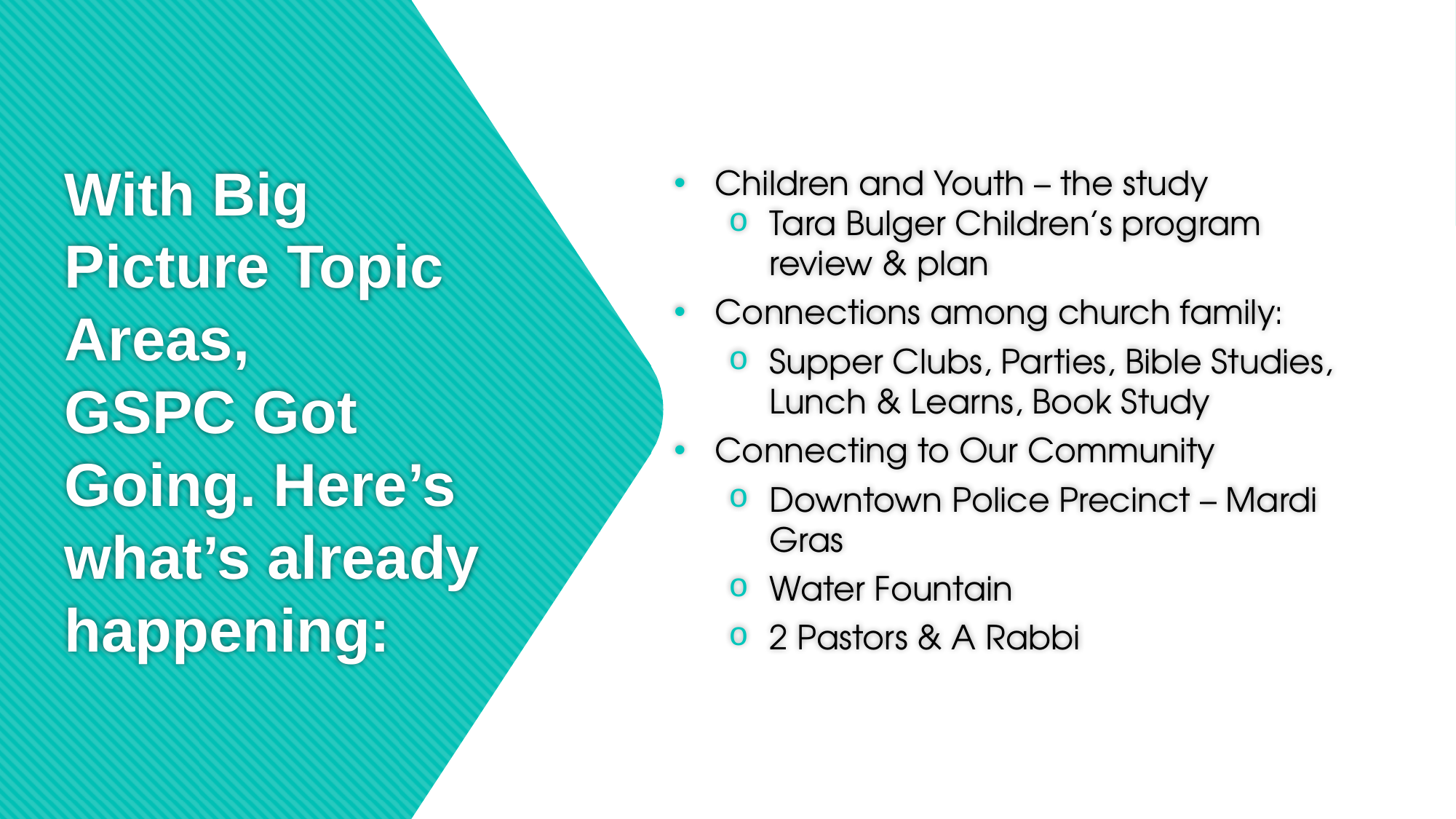

# With Big Picture Topic Areas, GSPC Got Going. Here’s what’s already happening:
Children and Youth – the study
Tara Bulger Children’s program review & plan
Connections among church family:
Supper Clubs, Parties, Bible Studies, Lunch & Learns, Book Study
Connecting to Our Community
Downtown Police Precinct – Mardi Gras
Water Fountain
2 Pastors & A Rabbi